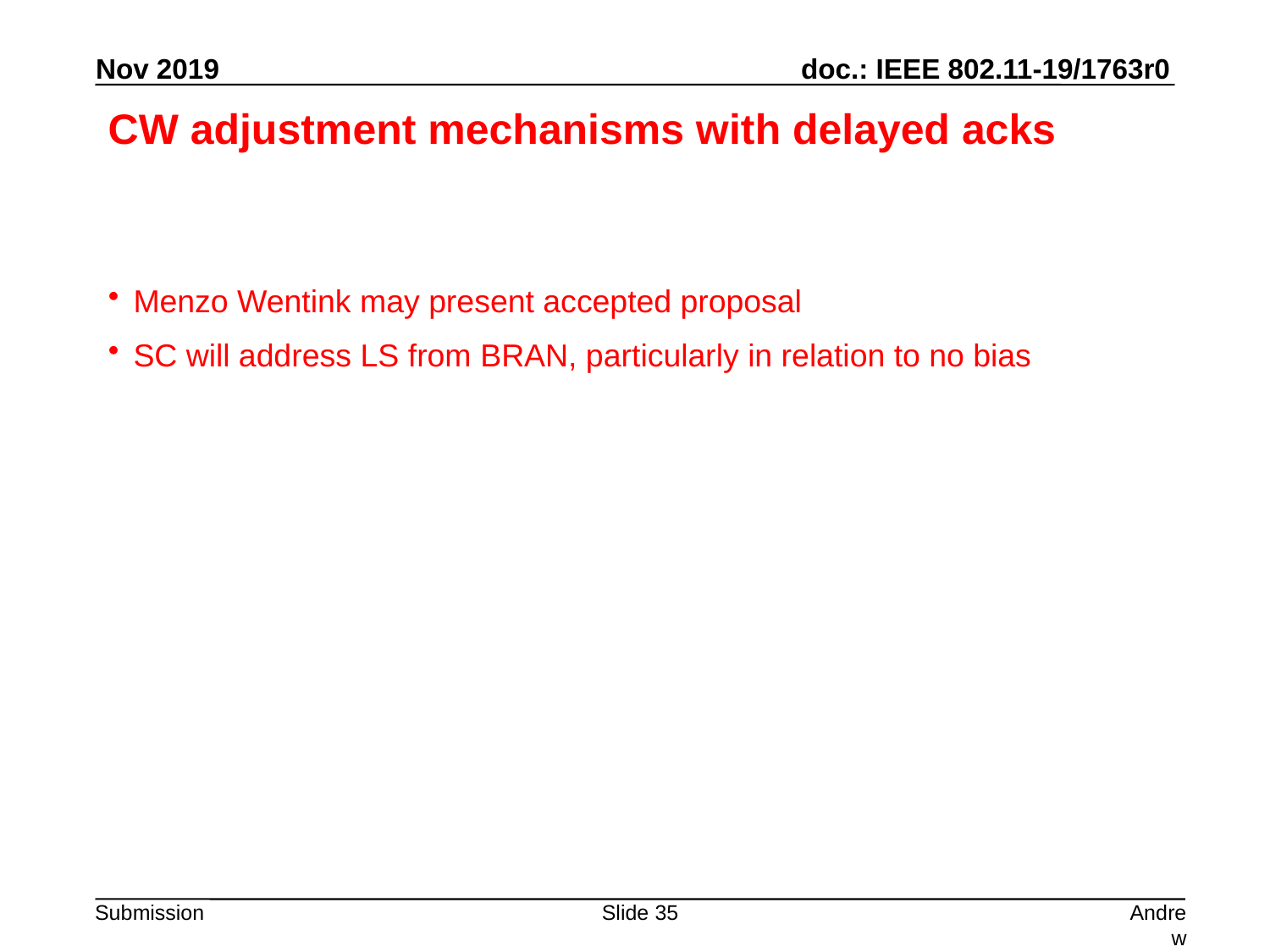

# CW adjustment mechanisms with delayed acks
Menzo Wentink may present accepted proposal
SC will address LS from BRAN, particularly in relation to no bias
Slide 35
Andrew Myles, Cisco